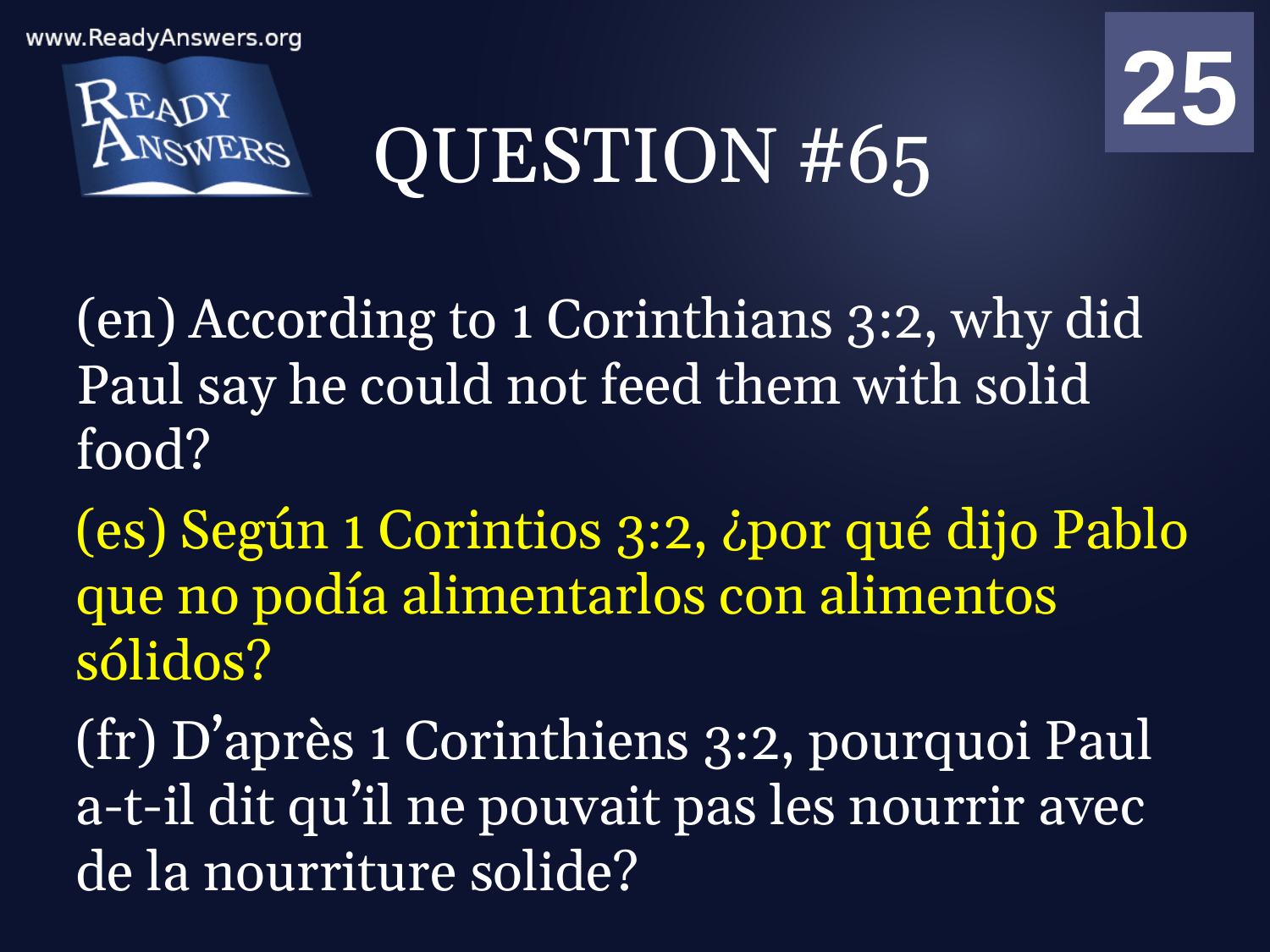

01
02
03
04
05
06
07
08
09
10
11
12
13
14
15
16
17
18
19
20
21
22
23
24
25
00
# QUESTION #65
(en) According to 1 Corinthians 3:2, why did Paul say he could not feed them with solid food?
(es) Según 1 Corintios 3:2, ¿por qué dijo Pablo que no podía alimentarlos con alimentos sólidos?
(fr) D’après 1 Corinthiens 3:2, pourquoi Paul a-t-il dit qu’il ne pouvait pas les nourrir avec de la nourriture solide?